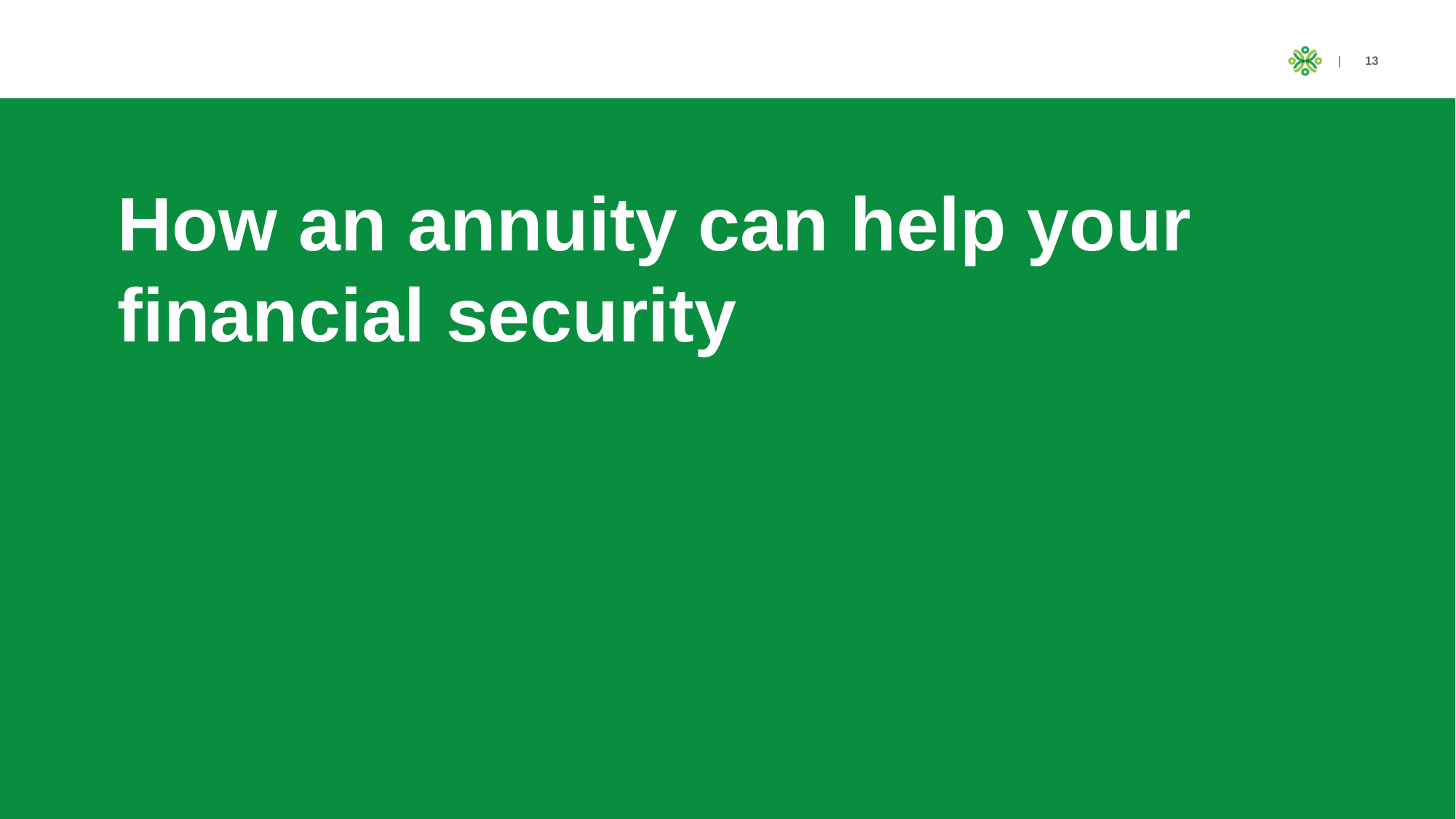

Women face unique challenges
How an annuity can help your financial security